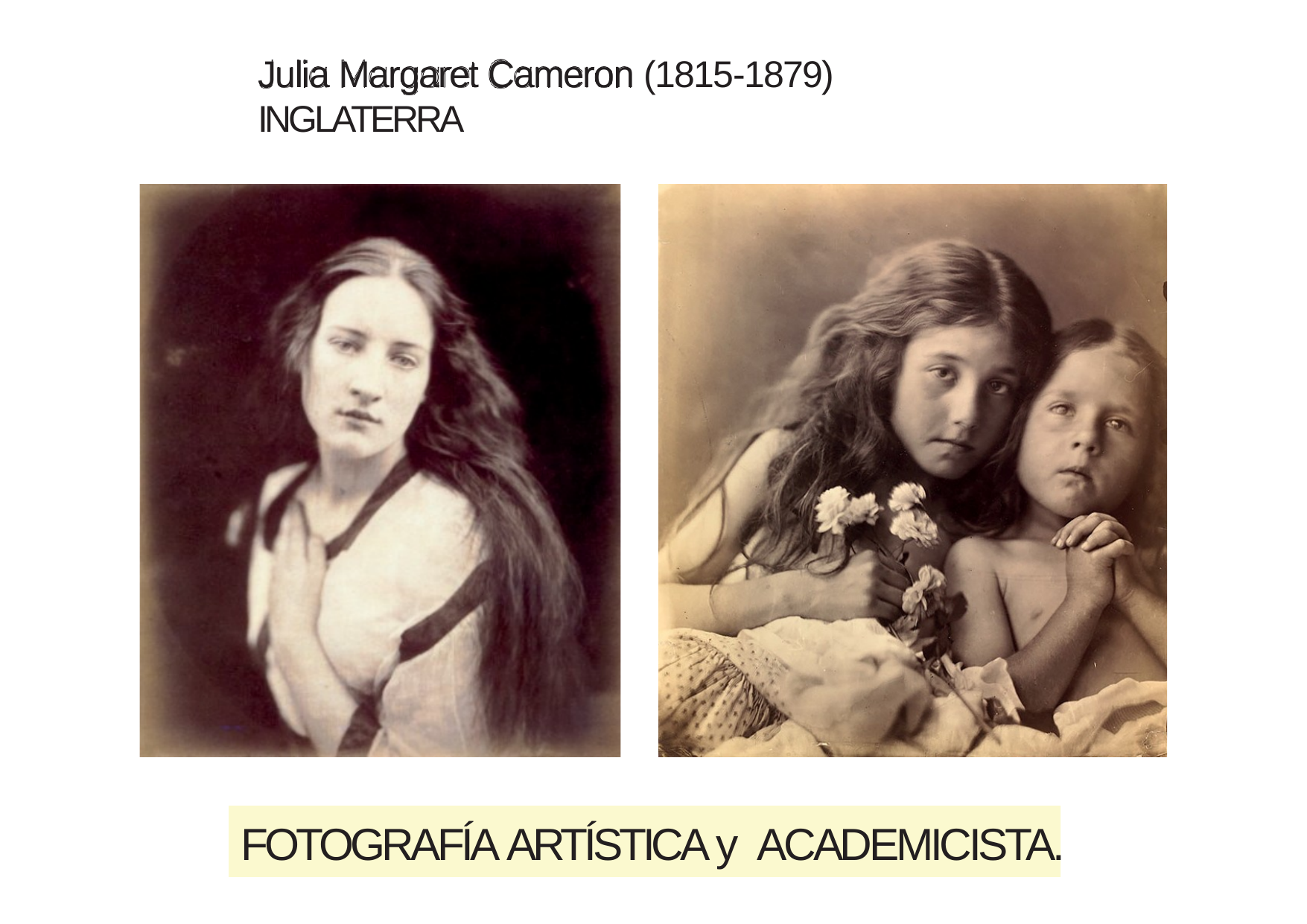

# Julia Margaret Cameron (1815-1879) INGLATERRA

FOTOGRAFÍA ARTÍSTICA y ACADEMICISTA.